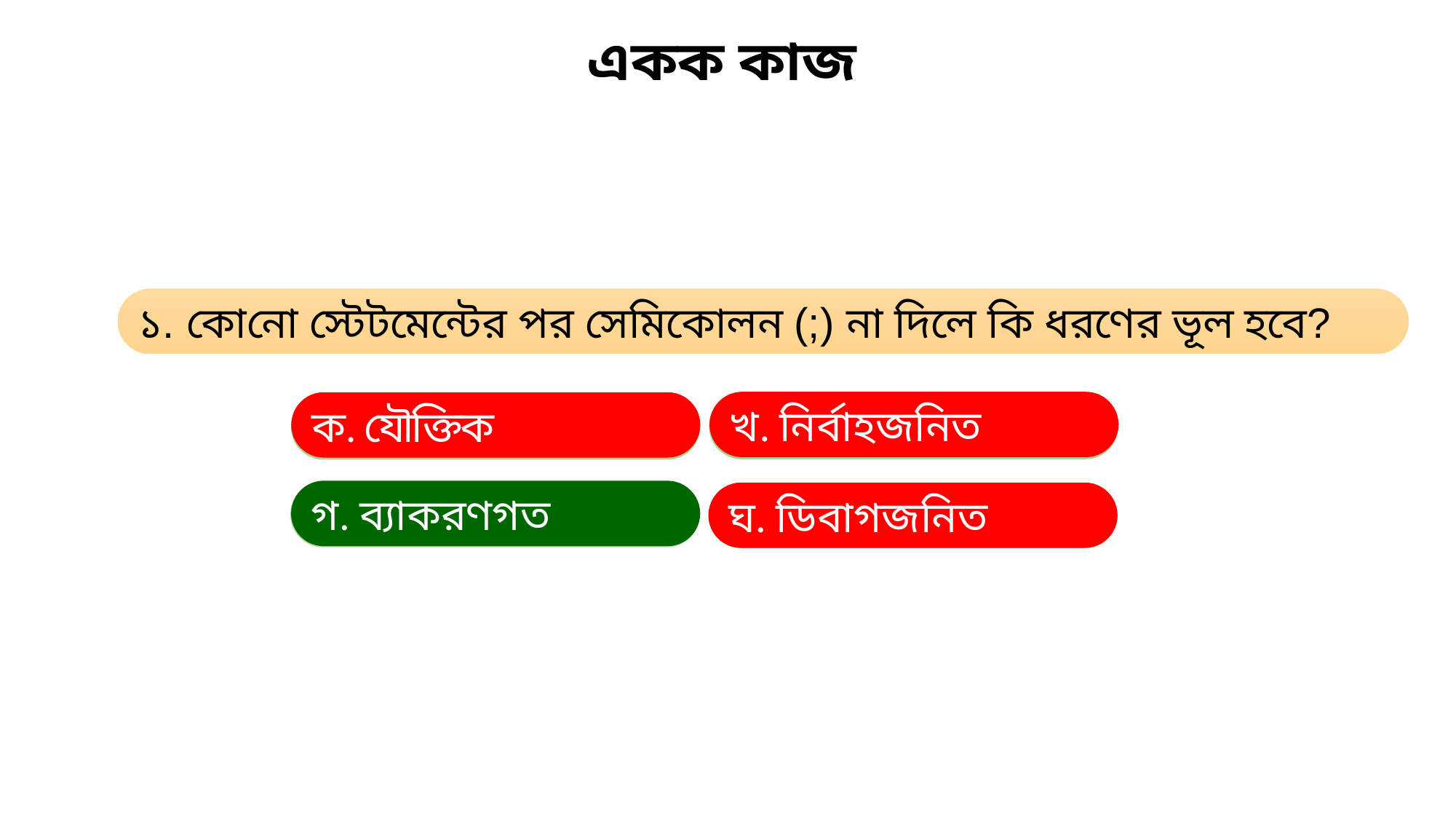

# একক কাজ
১. কোনো স্টেটমেন্টের পর সেমিকোলন (;) না দিলে কি ধরণের ভূল হবে?
খ. নির্বাহজনিত
ক. যৌক্তিক
খ. নির্বাহজনিত
ক. যৌক্তিক
গ. ব্যাকরণগত
গ. ব্যাকরণগত
ঘ. ডিবাগজনিত
ঘ. ডিবাগ